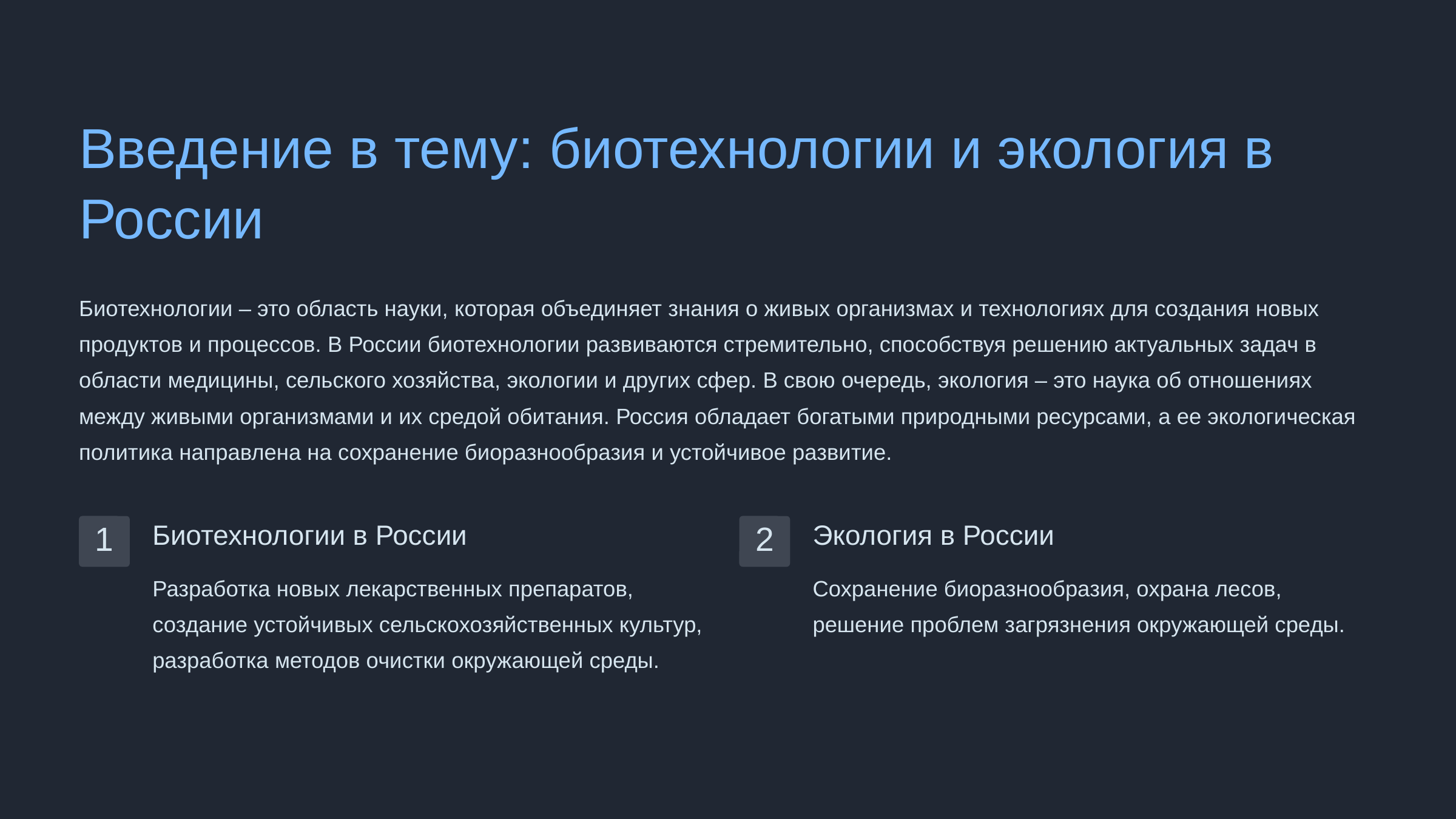

newUROKI.net
Введение в тему: биотехнологии и экология в России
Биотехнологии – это область науки, которая объединяет знания о живых организмах и технологиях для создания новых продуктов и процессов. В России биотехнологии развиваются стремительно, способствуя решению актуальных задач в области медицины, сельского хозяйства, экологии и других сфер. В свою очередь, экология – это наука об отношениях между живыми организмами и их средой обитания. Россия обладает богатыми природными ресурсами, а ее экологическая политика направлена на сохранение биоразнообразия и устойчивое развитие.

Биотехнологии в России

Экология в России
1
2
Разработка новых лекарственных препаратов, создание устойчивых сельскохозяйственных культур, разработка методов очистки окружающей среды.
Сохранение биоразнообразия, охрана лесов, решение проблем загрязнения окружающей среды.